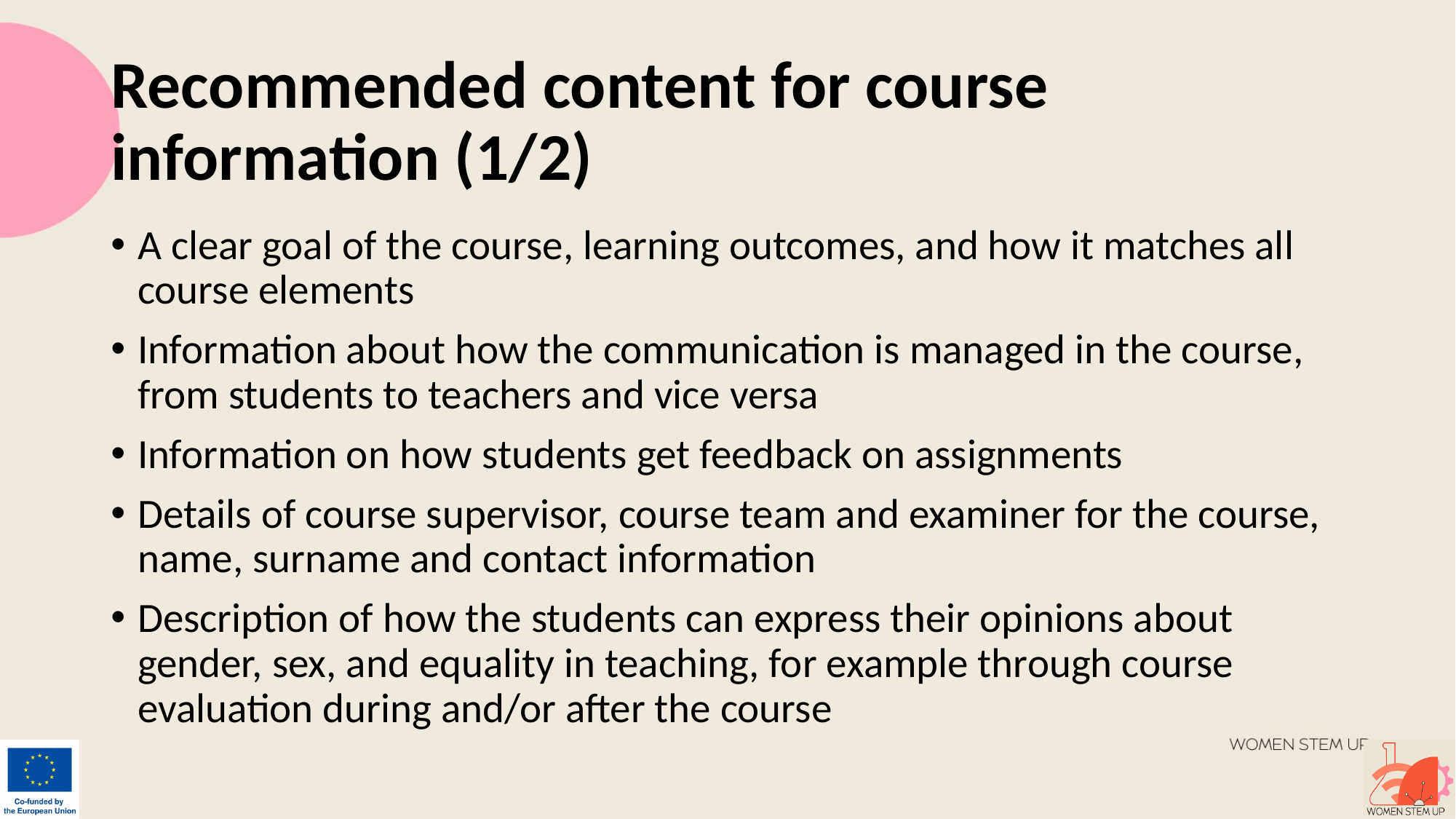

# Recommended content for course information (1/2)
A clear goal of the course, learning outcomes, and how it matches all course elements
Information about how the communication is managed in the course, from students to teachers and vice versa
Information on how students get feedback on assignments
Details of course supervisor, course team and examiner for the course, name, surname and contact information
Description of how the students can express their opinions about gender, sex, and equality in teaching, for example through course evaluation during and/or after the course